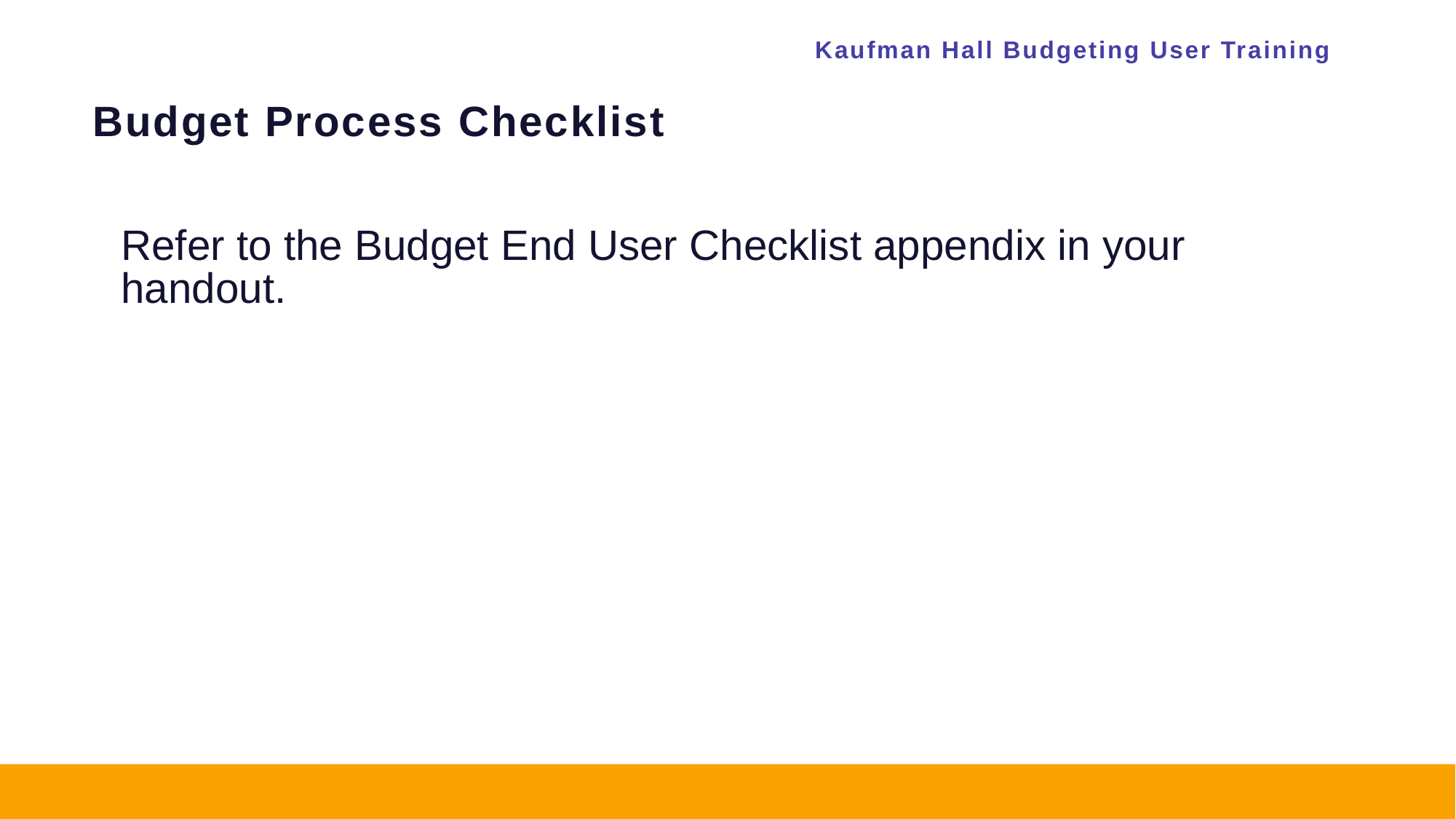

Kaufman Hall Budgeting User Training
# Budget Process Checklist
Refer to the Budget End User Checklist appendix in your handout.